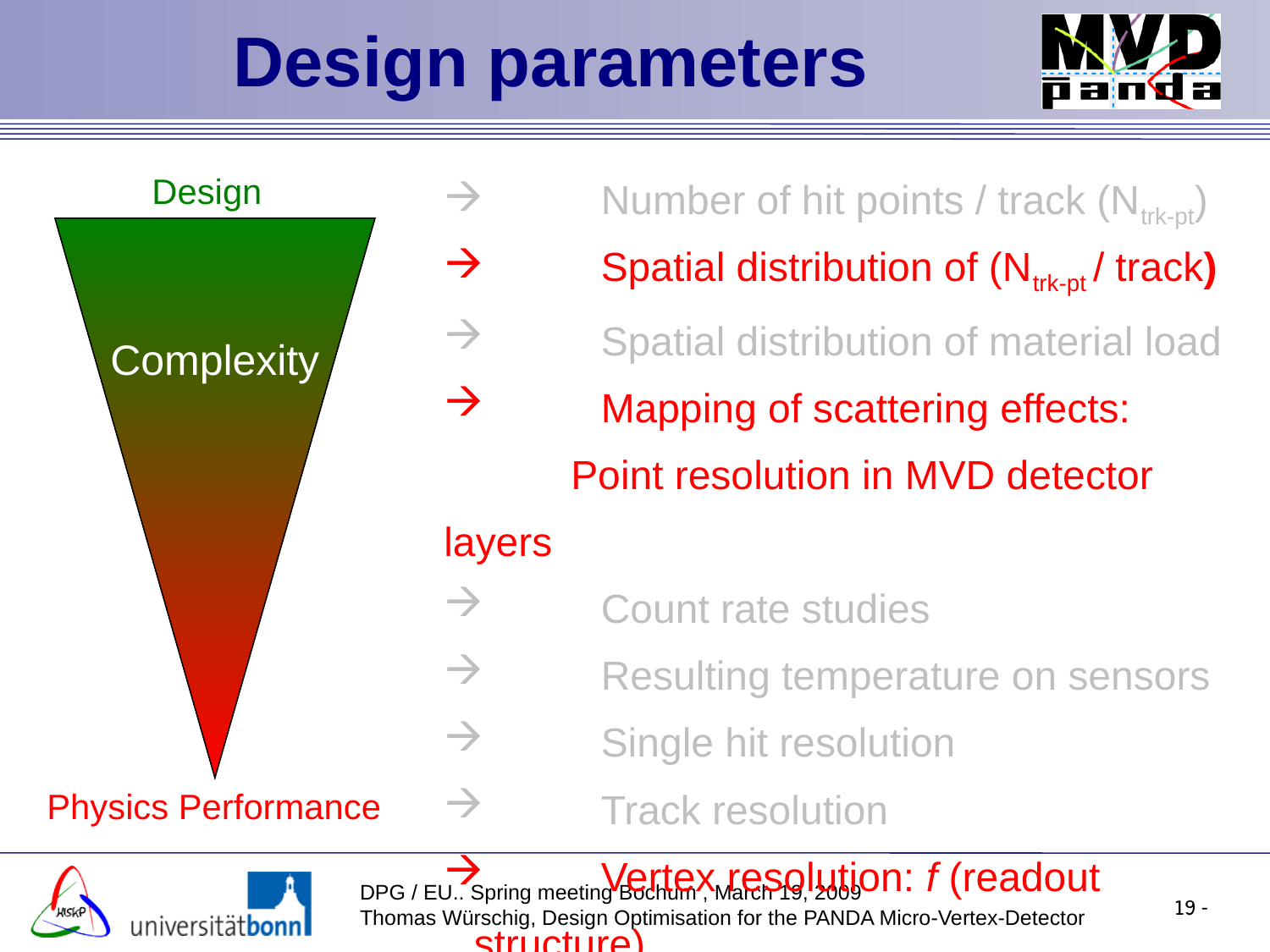

Design parameters
 	Number of hit points / track (Ntrk-pt)
 	Spatial distribution of (Ntrk-pt / track)
 	Spatial distribution of material load
 	Mapping of scattering effects:
	Point resolution in MVD detector layers
 	Count rate studies
 	Resulting temperature on sensors
	Single hit resolution
 	Track resolution
 	Vertex resolution: f (readout structure)
Design
Complexity
Physics Performance